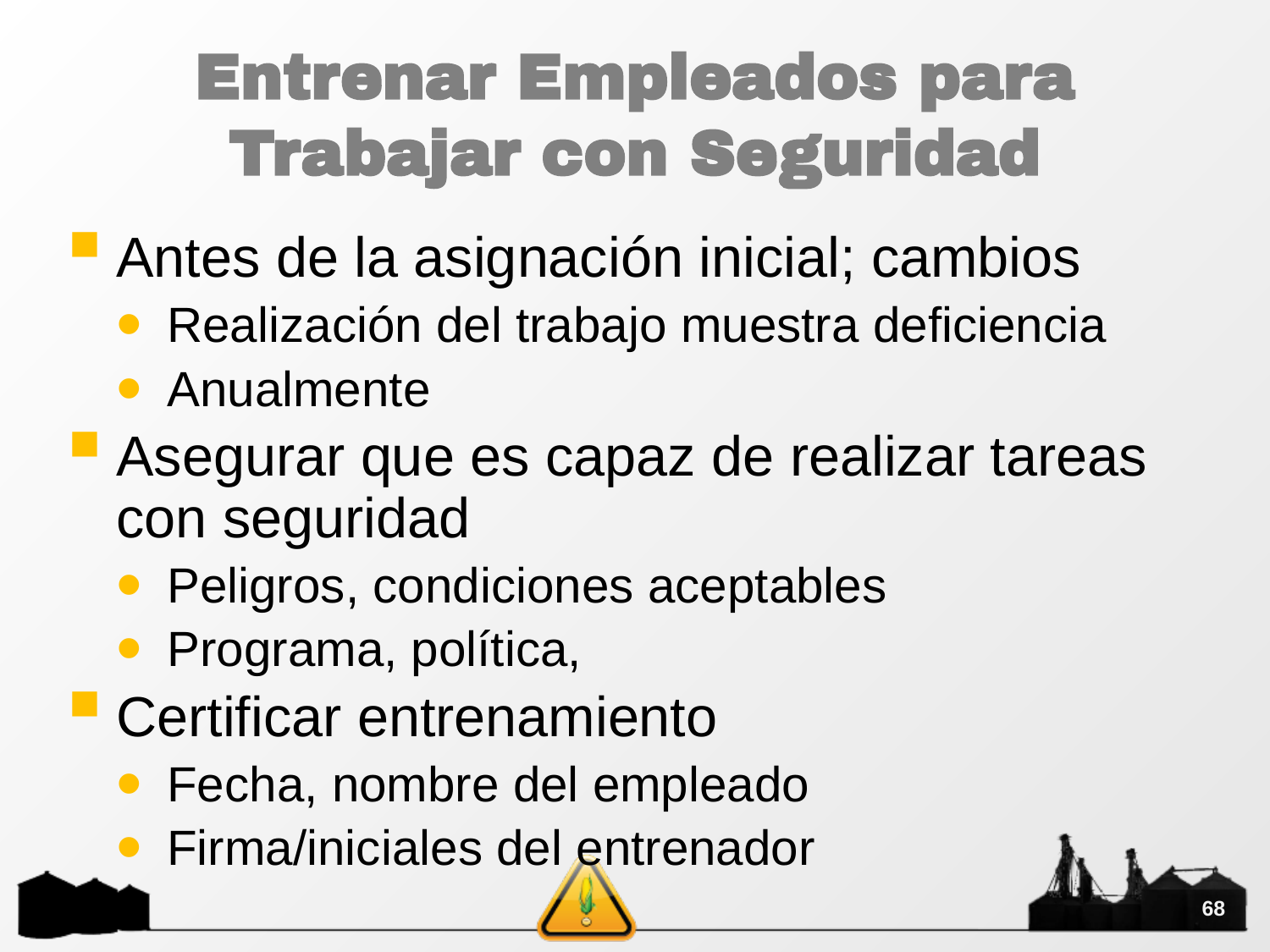

# Entrenar Empleados para Trabajar con Seguridad
Antes de la asignación inicial; cambios
Realización del trabajo muestra deficiencia
Anualmente
Asegurar que es capaz de realizar tareas con seguridad
Peligros, condiciones aceptables
Programa, política,
Certificar entrenamiento
Fecha, nombre del empleado
Firma/iniciales del entrenador

68